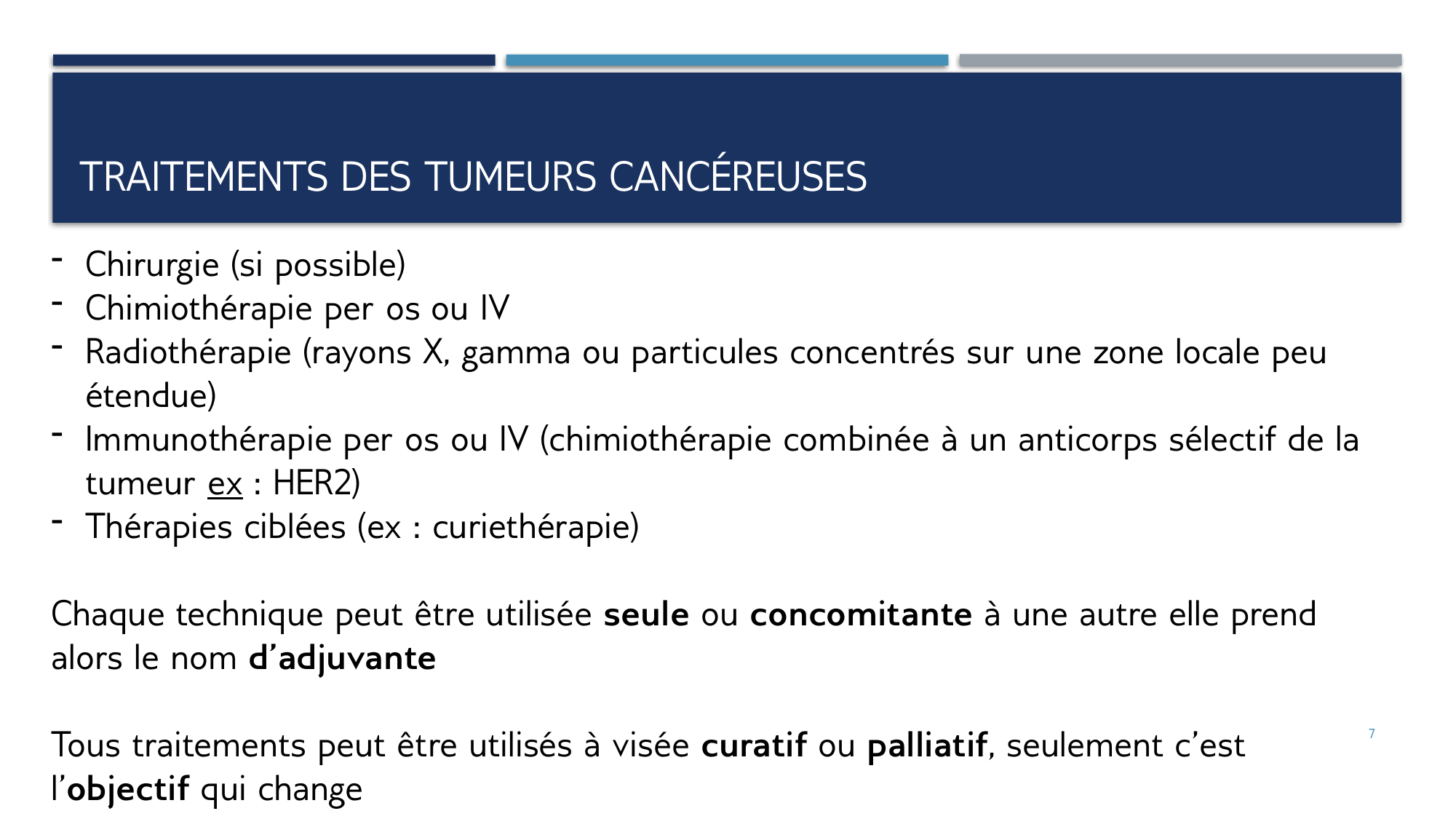

# Traitements des tumeurs cancéreuses
Chirurgie (si possible)
Chimiothérapie per os ou IV
Radiothérapie (rayons X, gamma ou particules concentrés sur une zone locale peu étendue)
Immunothérapie per os ou IV (chimiothérapie combinée à un anticorps sélectif de la tumeur ex : HER2)
Thérapies ciblées (ex : curiethérapie)

Chaque technique peut être utilisée seule ou concomitante à une autre elle prend alors le nom d’adjuvante

Tous traitements peut être utilisés à visée curatif ou palliatif, seulement c’est l’objectif qui change
7